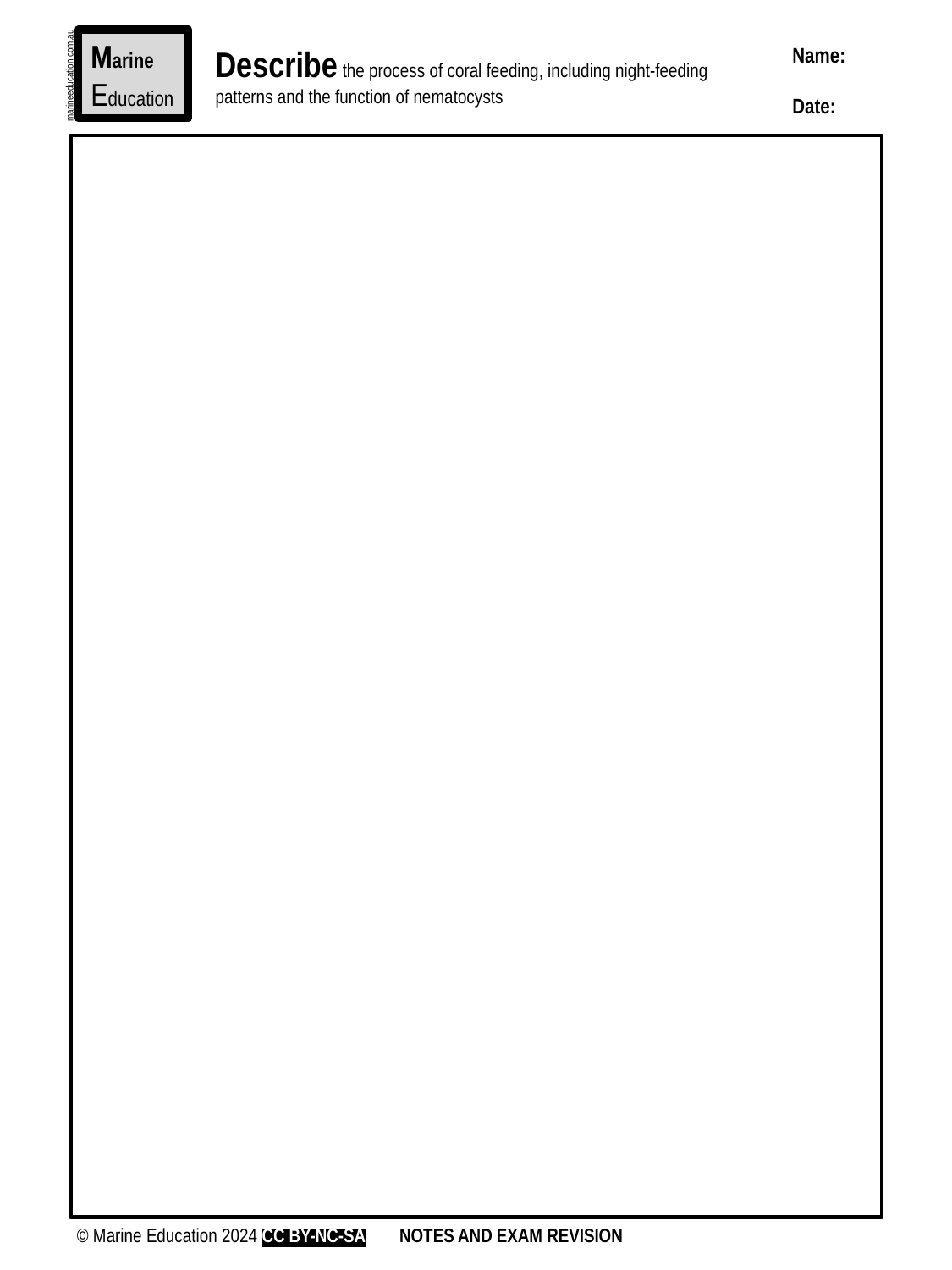

Marine
Education
Describe the process of coral feeding, including night-feeding patterns and the function of nematocysts

Name:

Date:
marineeducation.com.au

© Marine Education 2024 CC BY-NC-SA
NOTES AND EXAM REVISION